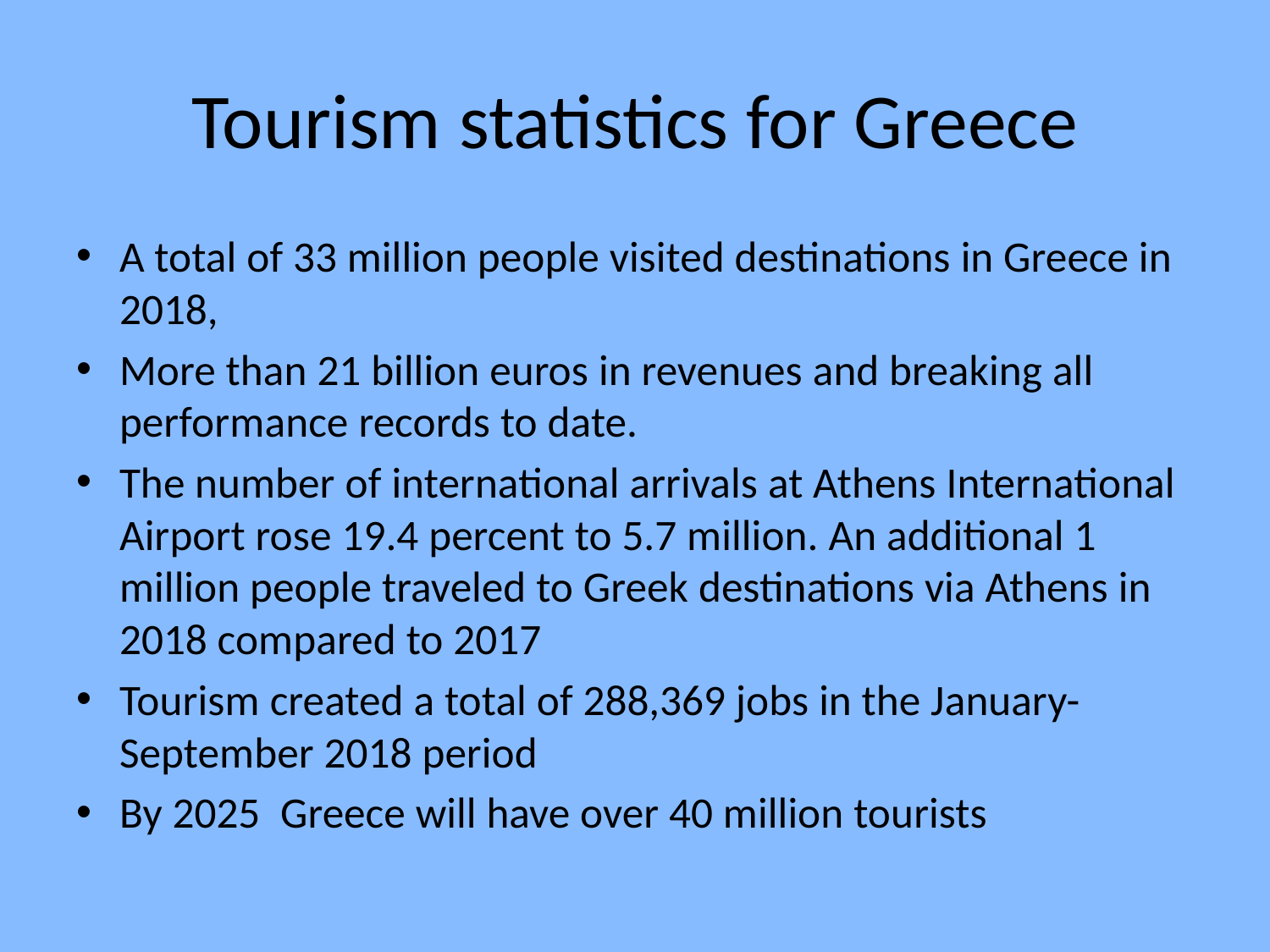

# Tourism statistics for Greece
A total of 33 million people visited destinations in Greece in 2018,
More than 21 billion euros in revenues and breaking all performance records to date.
The number of international arrivals at Athens International Airport rose 19.4 percent to 5.7 million. An additional 1 million people traveled to Greek destinations via Athens in 2018 compared to 2017
Tourism created a total of 288,369 jobs in the January-September 2018 period
By 2025  Greece will have over 40 million tourists